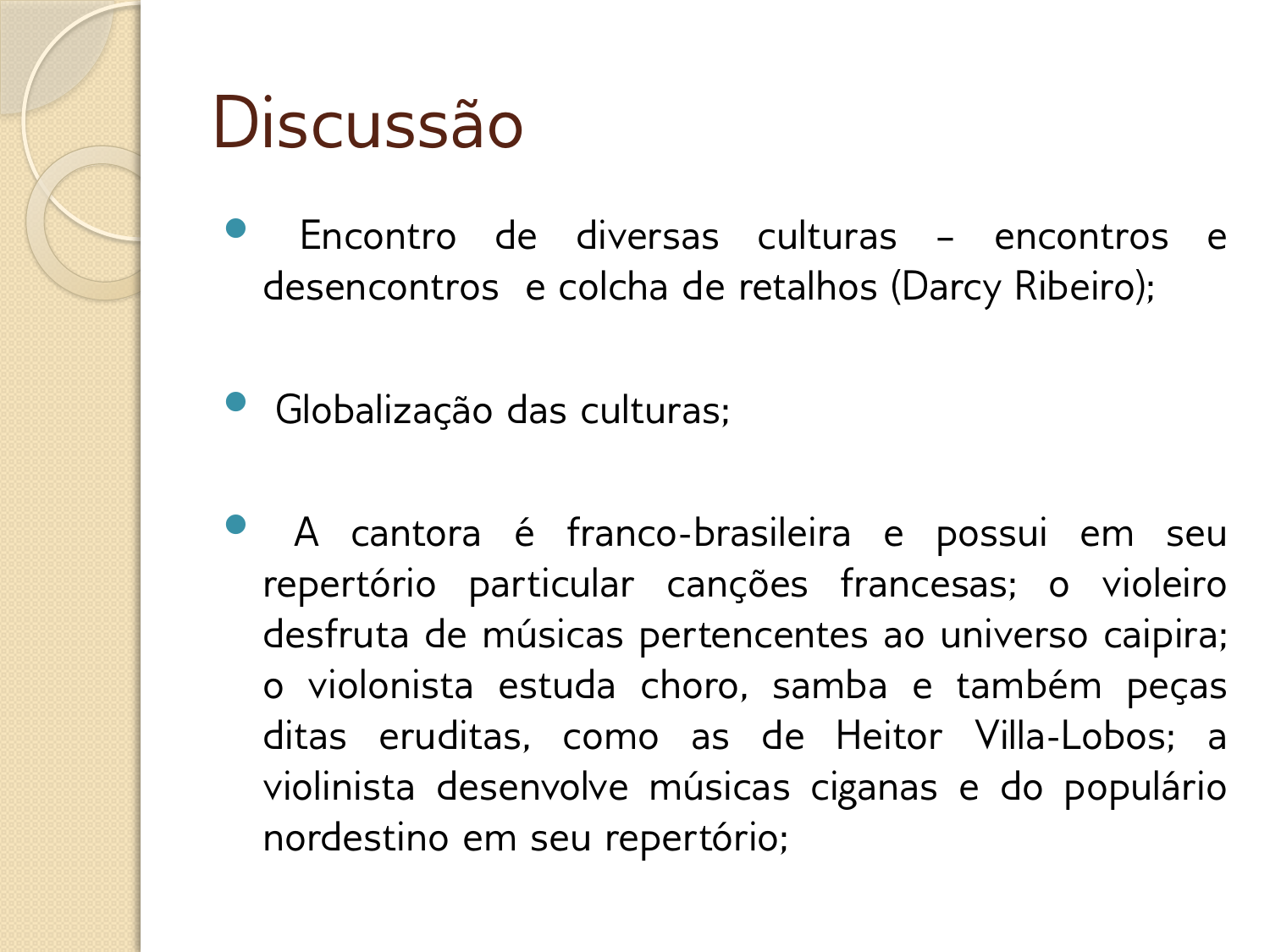

# Discussão
 Encontro de diversas culturas – encontros e desencontros  e colcha de retalhos (Darcy Ribeiro);

 Globalização das culturas;

 A cantora é franco-brasileira e possui em seu repertório particular canções francesas; o violeiro desfruta de músicas pertencentes ao universo caipira; o violonista estuda choro, samba e também peças ditas eruditas, como as de Heitor Villa-Lobos; a violinista desenvolve músicas ciganas e do populário nordestino em seu repertório;